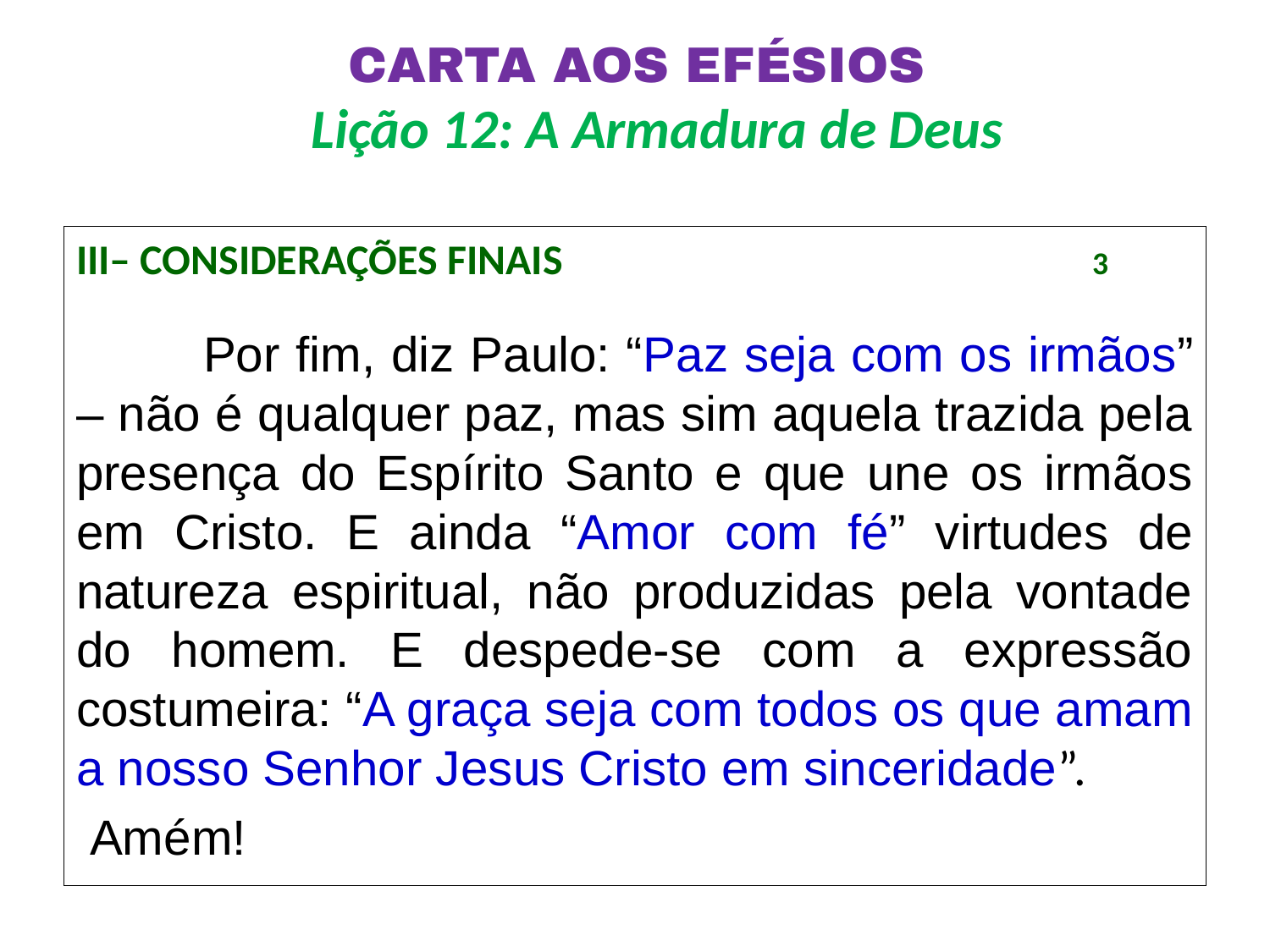

# CARTA AOS EFÉSIOS Lição 12: A Armadura de Deus
III– Considerações finais					3

	Por fim, diz Paulo: “Paz seja com os irmãos” – não é qualquer paz, mas sim aquela trazida pela presença do Espírito Santo e que une os irmãos em Cristo. E ainda “Amor com fé” virtudes de natureza espiritual, não produzidas pela vontade do homem. E despede-se com a expressão costumeira: “A graça seja com todos os que amam a nosso Senhor Jesus Cristo em sinceridade”.
 Amém!